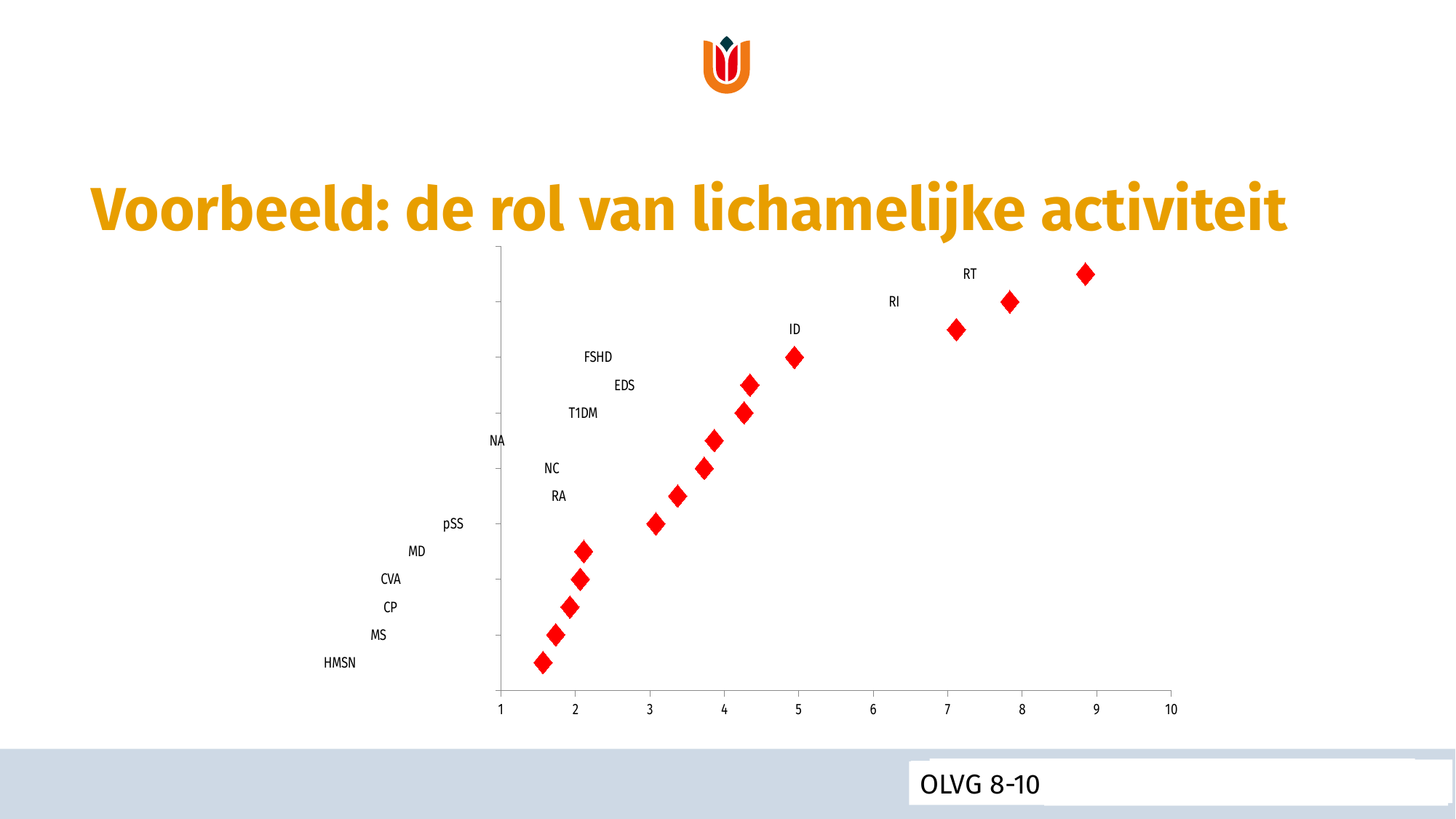

# Voorbeeld: de rol van lichamelijke activiteit

### Chart

| Category |  |
|---|---|
Roessingh 6-02
 REACH 21-09
OLVG 8-10
VUMC 15-12